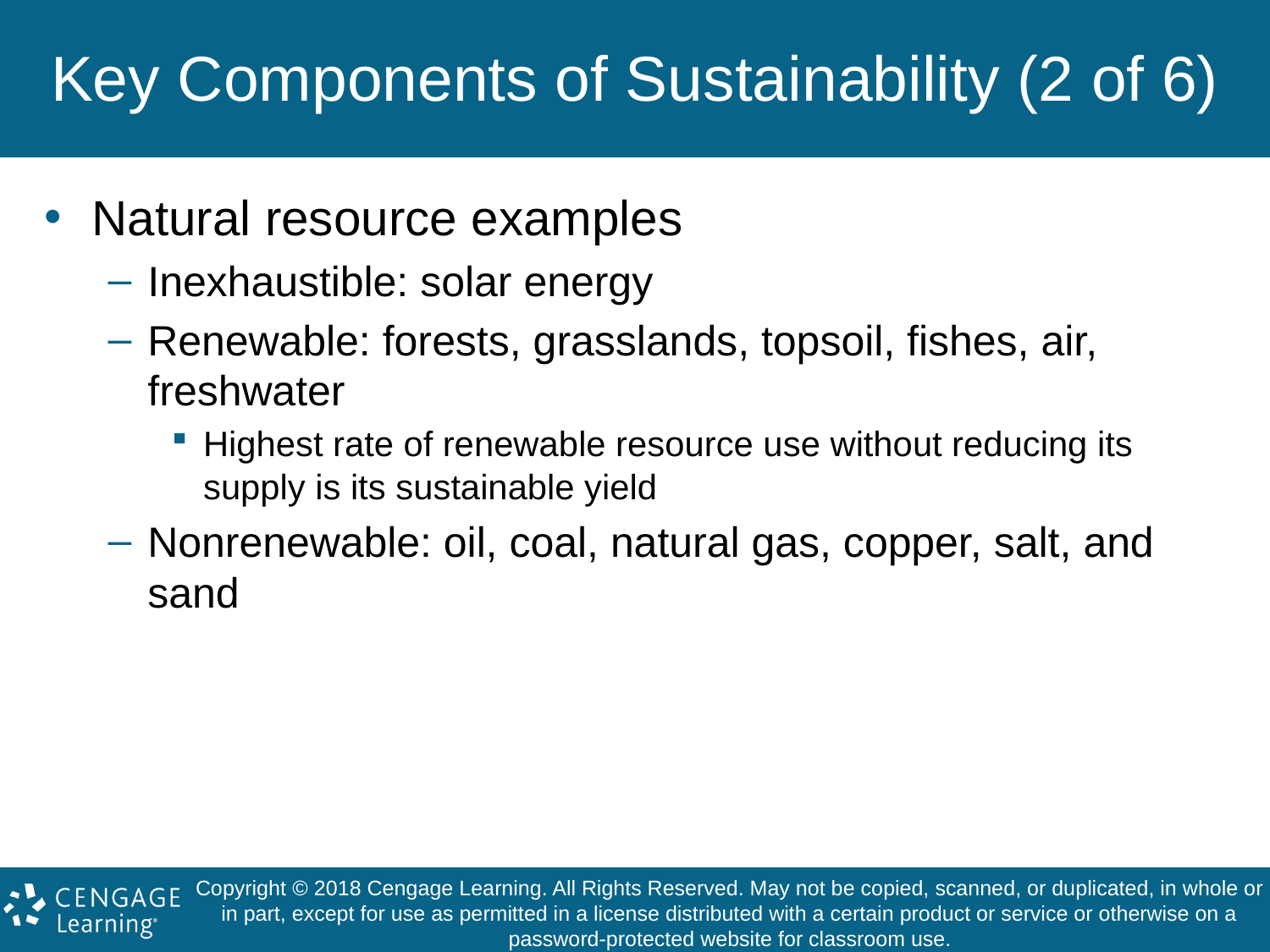

# Key Components of Sustainability (2 of 6)
Natural resource examples
Inexhaustible: solar energy
Renewable: forests, grasslands, topsoil, fishes, air, freshwater
Highest rate of renewable resource use without reducing its supply is its sustainable yield
Nonrenewable: oil, coal, natural gas, copper, salt, and sand